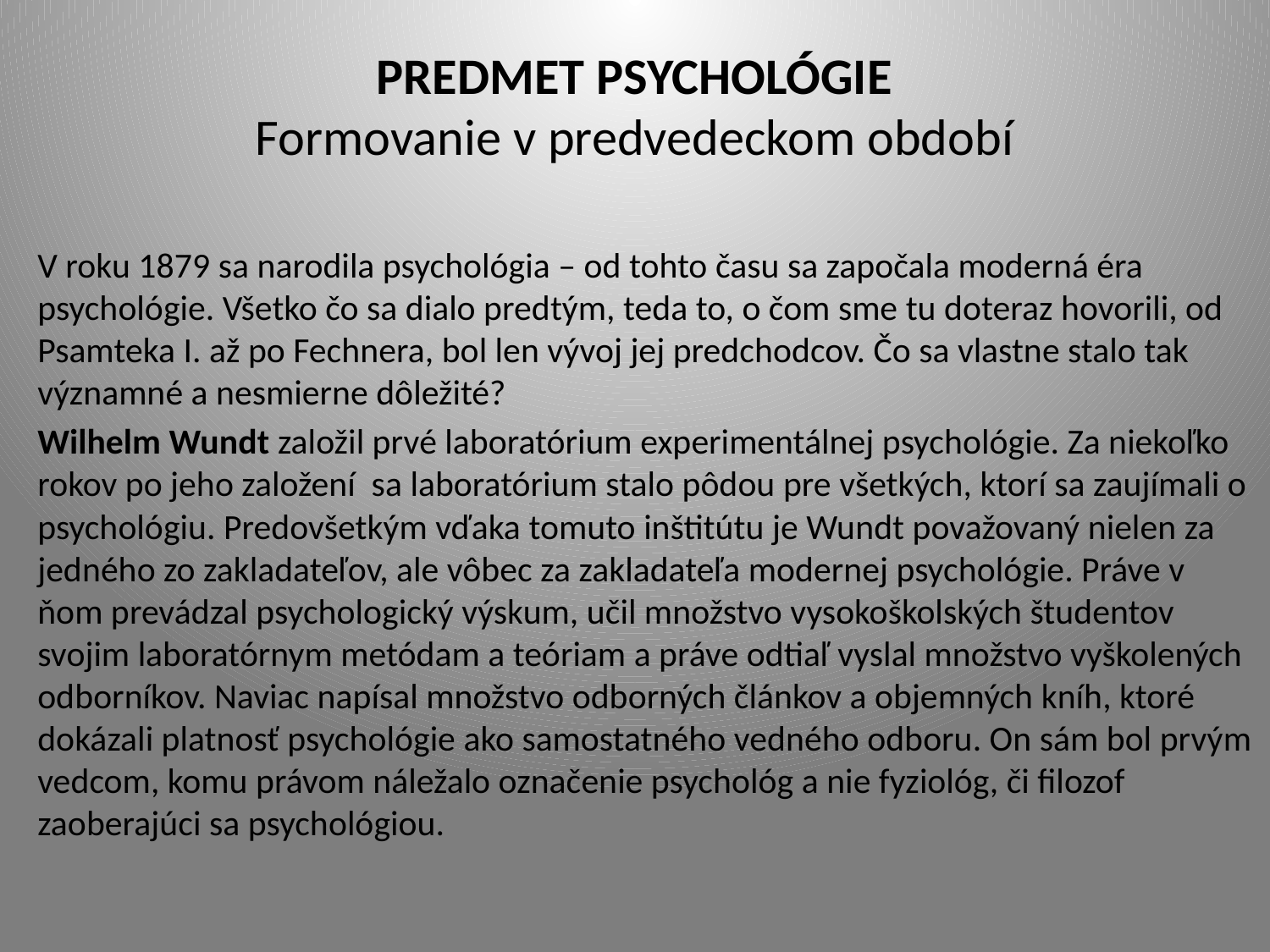

# PREDMET PSYCHOLÓGIE Formovanie v predvedeckom období
V roku 1879 sa narodila psychológia – od tohto času sa započala moderná éra psychológie. Všetko čo sa dialo predtým, teda to, o čom sme tu doteraz hovorili, od Psamteka I. až po Fechnera, bol len vývoj jej predchodcov. Čo sa vlastne stalo tak významné a nesmierne dôležité?
Wilhelm Wundt založil prvé laboratórium experimentálnej psychológie. Za niekoľko rokov po jeho založení  sa laboratórium stalo pôdou pre všetkých, ktorí sa zaujímali o psychológiu. Predovšetkým vďaka tomuto inštitútu je Wundt považovaný nielen za jedného zo zakladateľov, ale vôbec za zakladateľa modernej psychológie. Práve v ňom prevádzal psychologický výskum, učil množstvo vysokoškolských študentov svojim laboratórnym metódam a teóriam a práve odtiaľ vyslal množstvo vyškolených odborníkov. Naviac napísal množstvo odborných článkov a objemných kníh, ktoré dokázali platnosť psychológie ako samostatného vedného odboru. On sám bol prvým vedcom, komu právom náležalo označenie psychológ a nie fyziológ, či filozof zaoberajúci sa psychológiou.